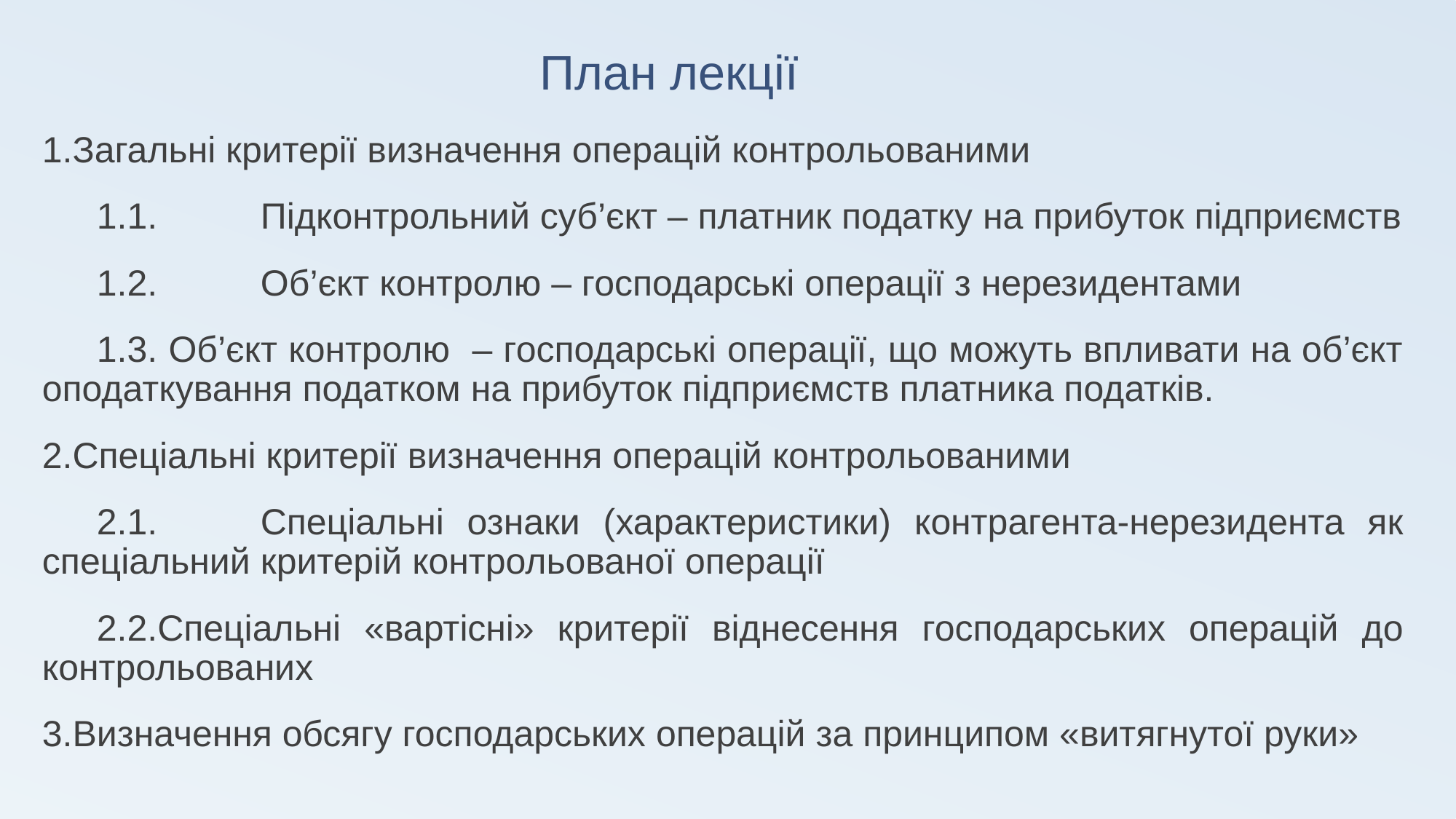

# План лекції
1.Загальні критерії визначення операцій контрольованими
1.1.	Підконтрольний суб’єкт – платник податку на прибуток підприємств
1.2.	Об’єкт контролю – господарські операції з нерезидентами
1.3. Об’єкт контролю  – господарські операції, що можуть впливати на об’єкт оподаткування податком на прибуток підприємств платника податків.
2.Спеціальні критерії визначення операцій контрольованими
2.1.	Cпеціальні ознаки (характеристики) контрагента-нерезидента як спеціальний критерій контрольованої операції
2.2.Cпеціальні «вартісні» критерії віднесення господарських операцій до контрольованих
3.Визначення обсягу господарських операцій за принципом «витягнутої руки»